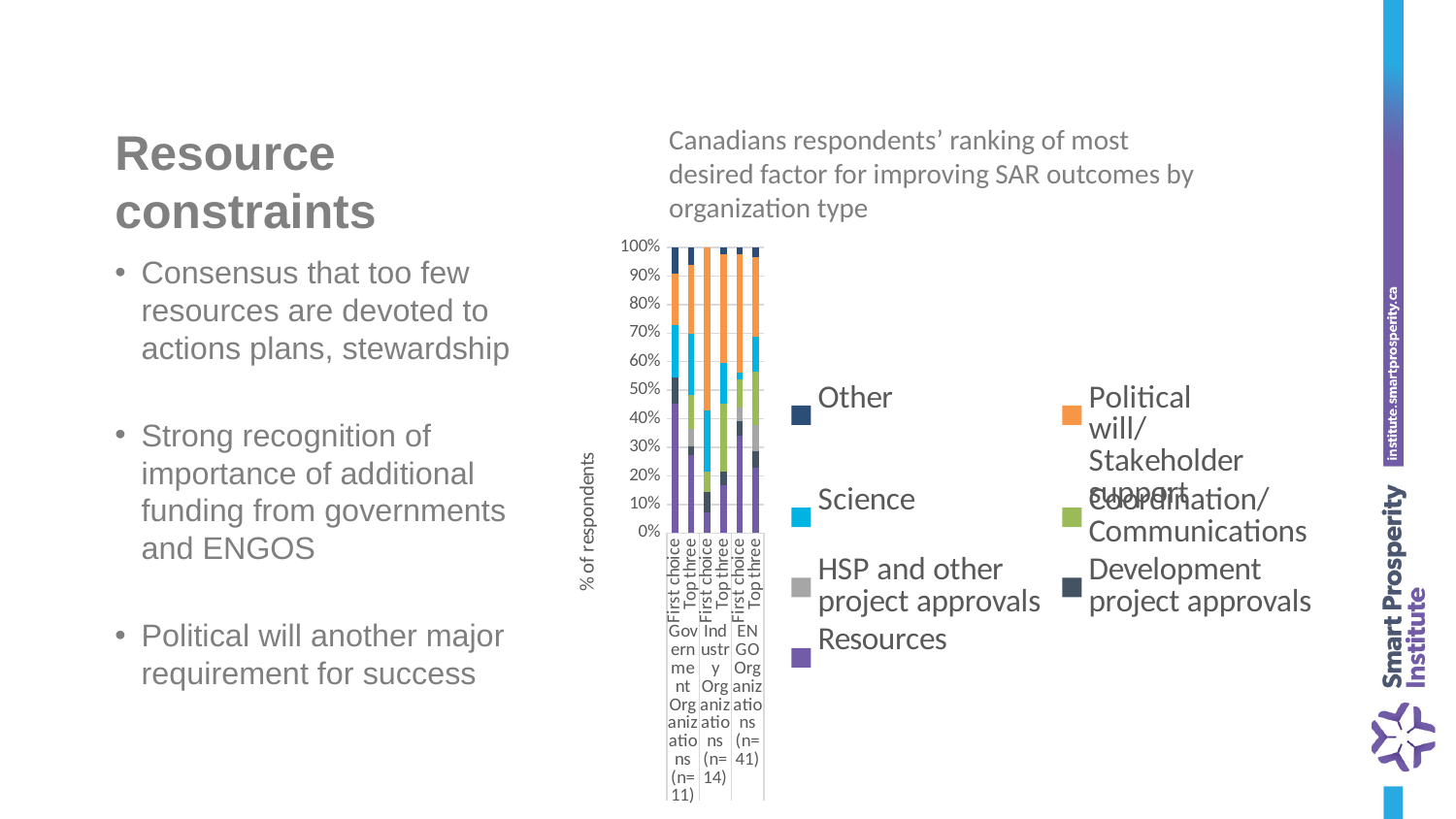

# Resource constraints
Canadians respondents’ ranking of most desired factor for improving SAR outcomes by organization type

### Chart

| Category | Resources | Development project approvals | HSP and other project approvals | Coordination/ Communications | Science | Political will/Stakeholder support | Other |
|---|---|---|---|---|---|---|---|
| First choice | 5.0 | 1.0 | 0.0 | 0.0 | 2.0 | 2.0 | 1.0 |
| Top three | 9.0 | 1.0 | 2.0 | 4.0 | 7.0 | 8.0 | 2.0 |
| First choice | 1.0 | 1.0 | 0.0 | 1.0 | 3.0 | 8.0 | 0.0 |
| Top three | 7.0 | 2.0 | 0.0 | 10.0 | 6.0 | 16.0 | 1.0 |
| First choice | 14.0 | 2.0 | 2.0 | 4.0 | 1.0 | 17.0 | 1.0 |
| Top three | 28.0 | 7.0 | 11.0 | 23.0 | 15.0 | 34.0 | 4.0 |
Consensus that too few resources are devoted to actions plans, stewardship

Strong recognition of importance of additional funding from governments and ENGOS

Political will another major requirement for success